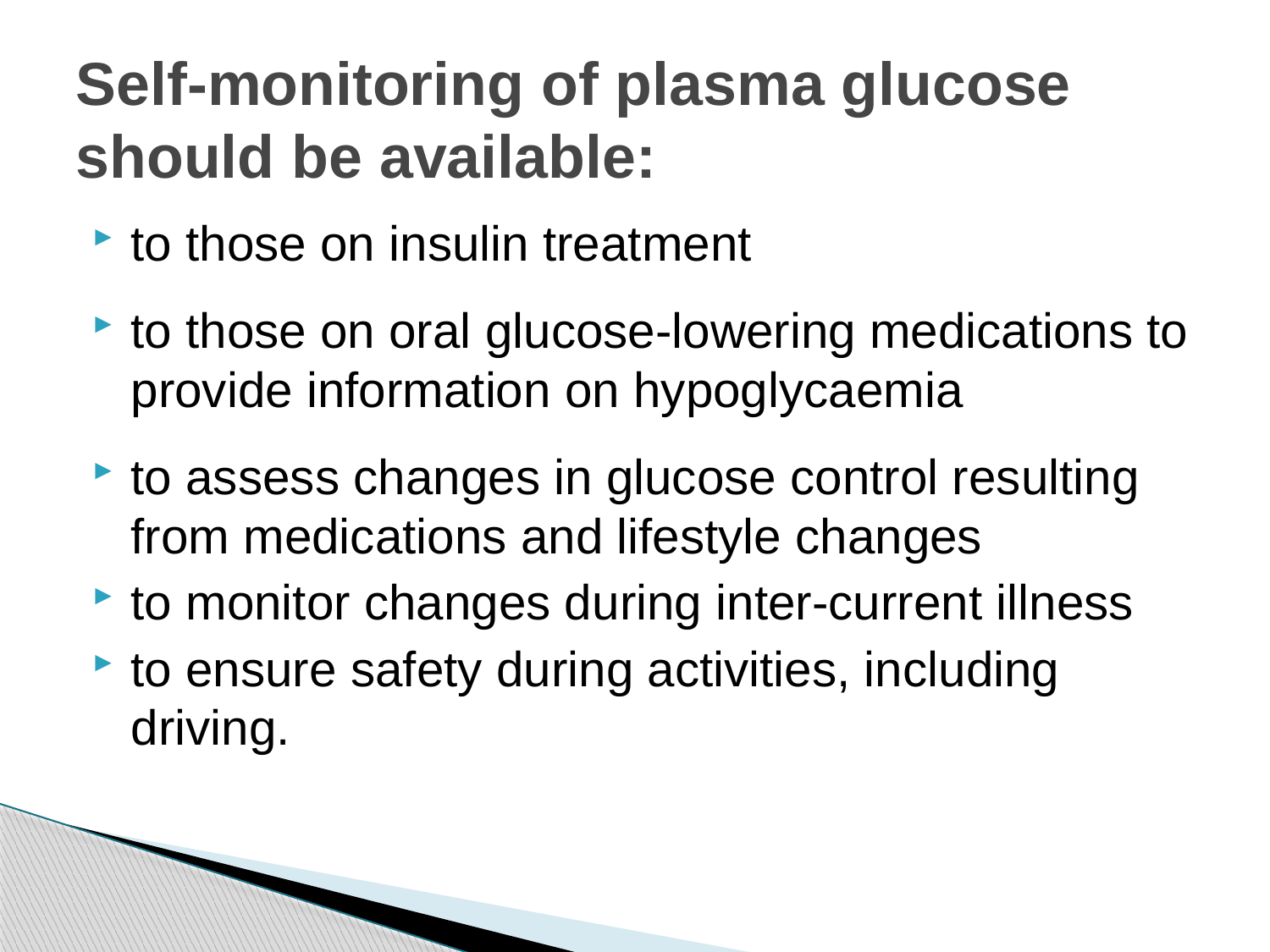

# Self-monitoring of plasma glucose should be available:
to those on insulin treatment
to those on oral glucose-lowering medications to provide information on hypoglycaemia
to assess changes in glucose control resulting from medications and lifestyle changes
to monitor changes during inter-current illness
to ensure safety during activities, including driving.